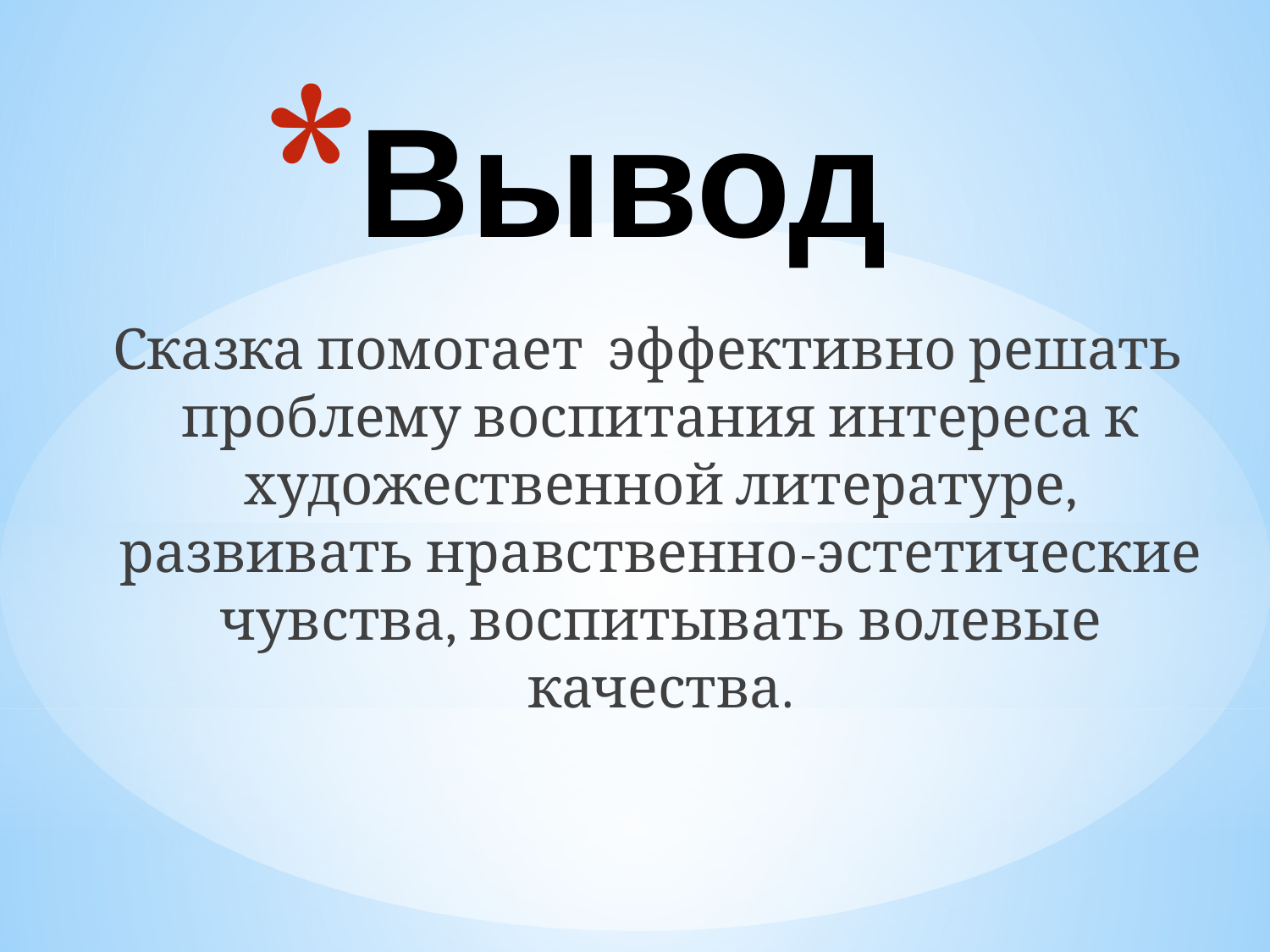

# Вывод
Сказка помогает  эффективно решать проблему воспитания интереса к художественной литературе, развивать нравственно-эстетические чувства, воспитывать волевые качества.